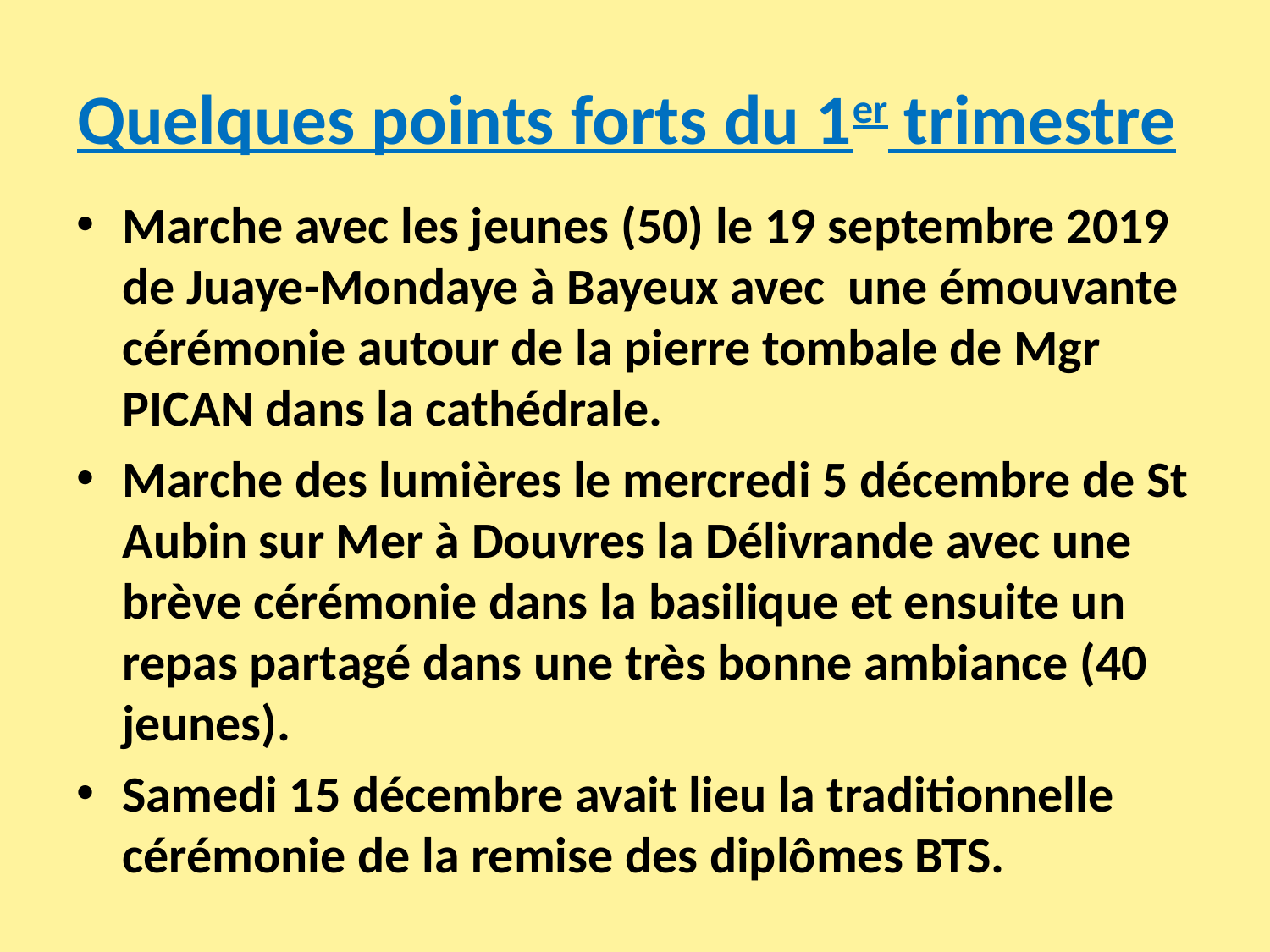

# Quelques points forts du 1er trimestre
Marche avec les jeunes (50) le 19 septembre 2019 de Juaye-Mondaye à Bayeux avec  une émouvante cérémonie autour de la pierre tombale de Mgr PICAN dans la cathédrale.
Marche des lumières le mercredi 5 décembre de St Aubin sur Mer à Douvres la Délivrande avec une brève cérémonie dans la basilique et ensuite un repas partagé dans une très bonne ambiance (40 jeunes).
Samedi 15 décembre avait lieu la traditionnelle cérémonie de la remise des diplômes BTS.